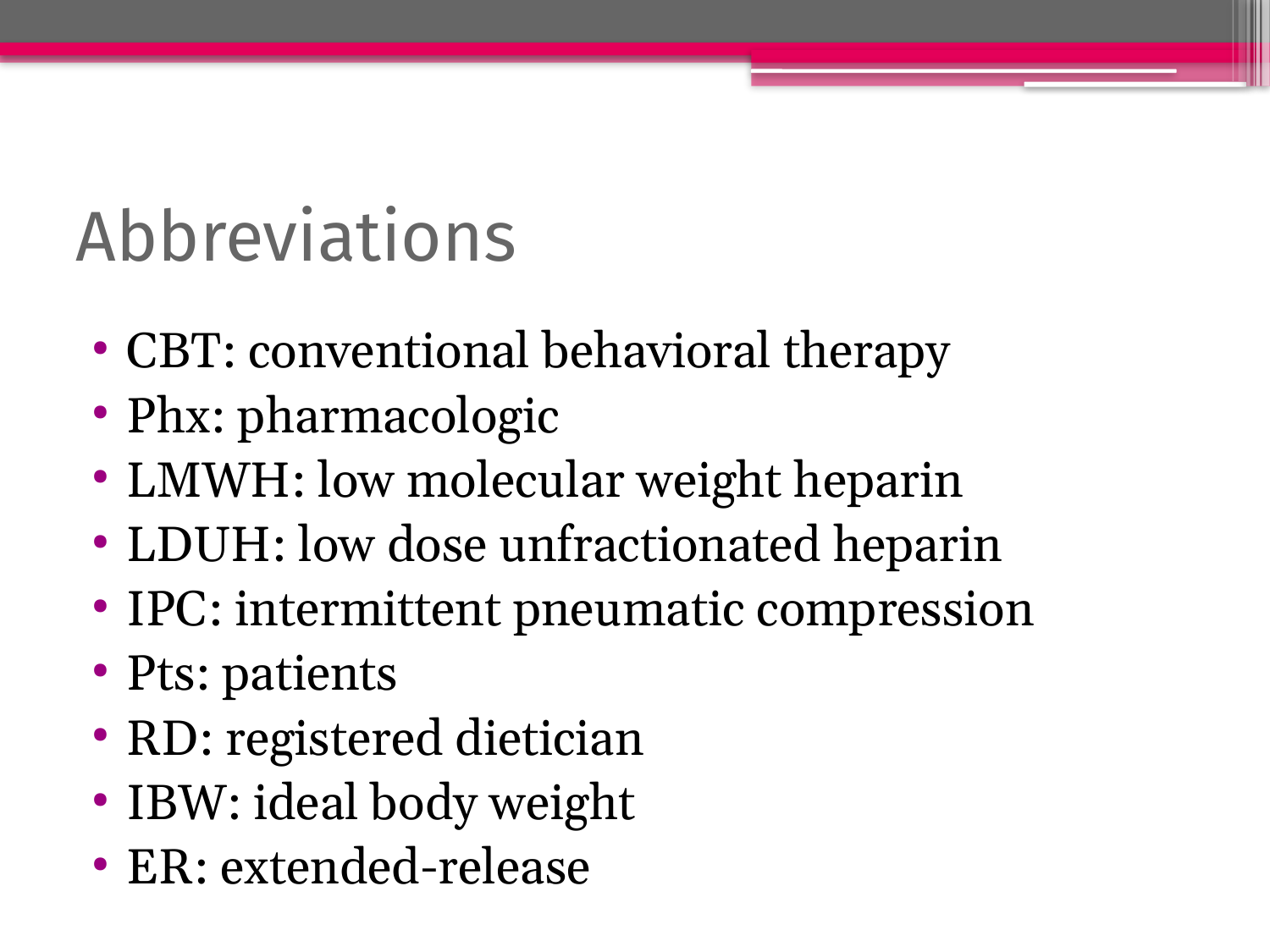

# Abbreviations
CBT: conventional behavioral therapy
Phx: pharmacologic
LMWH: low molecular weight heparin
LDUH: low dose unfractionated heparin
IPC: intermittent pneumatic compression
Pts: patients
RD: registered dietician
IBW: ideal body weight
ER: extended-release